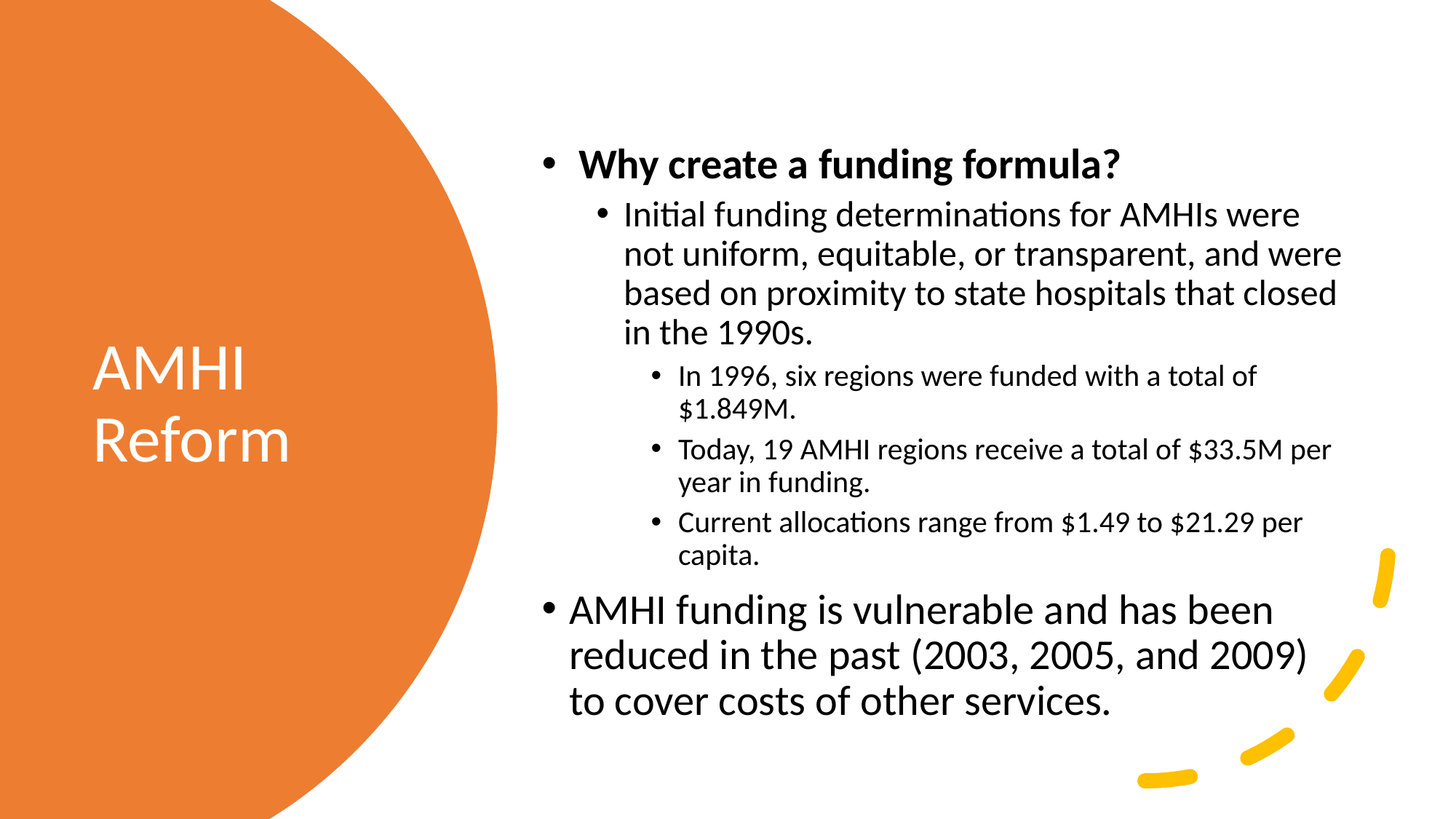

Why create a funding formula?
Initial funding determinations for AMHIs were not uniform, equitable, or transparent, and were based on proximity to state hospitals that closed in the 1990s.
In 1996, six regions were funded with a total of $1.849M.
Today, 19 AMHI regions receive a total of $33.5M per year in funding.
Current allocations range from $1.49 to $21.29 per capita.
AMHI funding is vulnerable and has been reduced in the past (2003, 2005, and 2009) to cover costs of other services.

# AMHI Reform